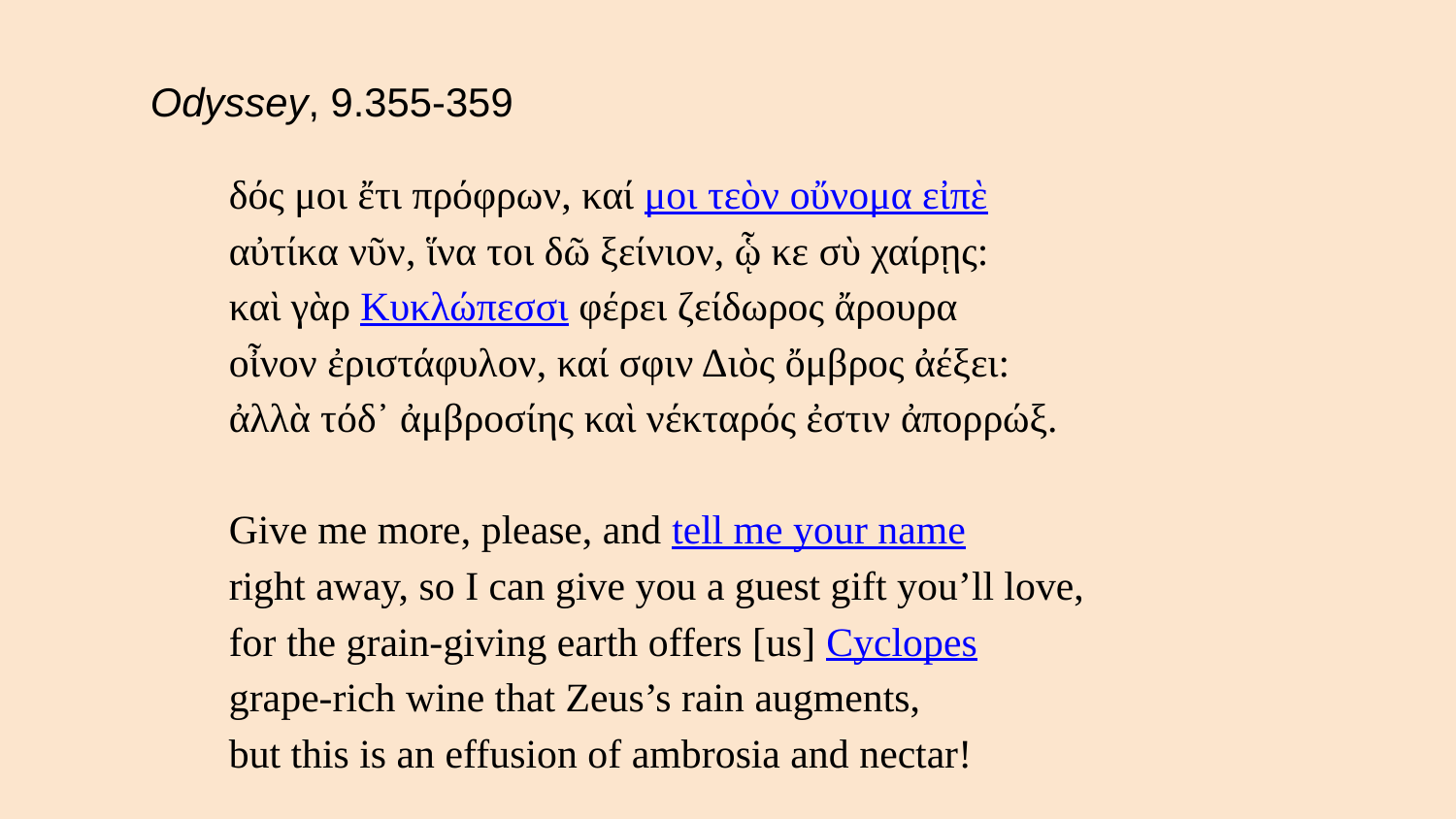

Odyssey, 9.355-359
δός μοι ἔτι πρόφρων, καί μοι τεὸν οὔνομα εἰπὲ
αὐτίκα νῦν, ἵνα τοι δῶ ξείνιον, ᾧ κε σὺ χαίρῃς:
καὶ γὰρ Κυκλώπεσσι φέρει ζείδωρος ἄρουρα
οἶνον ἐριστάφυλον, καί σφιν Διὸς ὄμβρος ἀέξει:
ἀλλὰ τόδ᾽ ἀμβροσίης καὶ νέκταρός ἐστιν ἀπορρώξ.

Give me more, please, and tell me your name
right away, so I can give you a guest gift you’ll love,
for the grain-giving earth offers [us] Cyclopes
grape-rich wine that Zeus’s rain augments,
but this is an effusion of ambrosia and nectar!